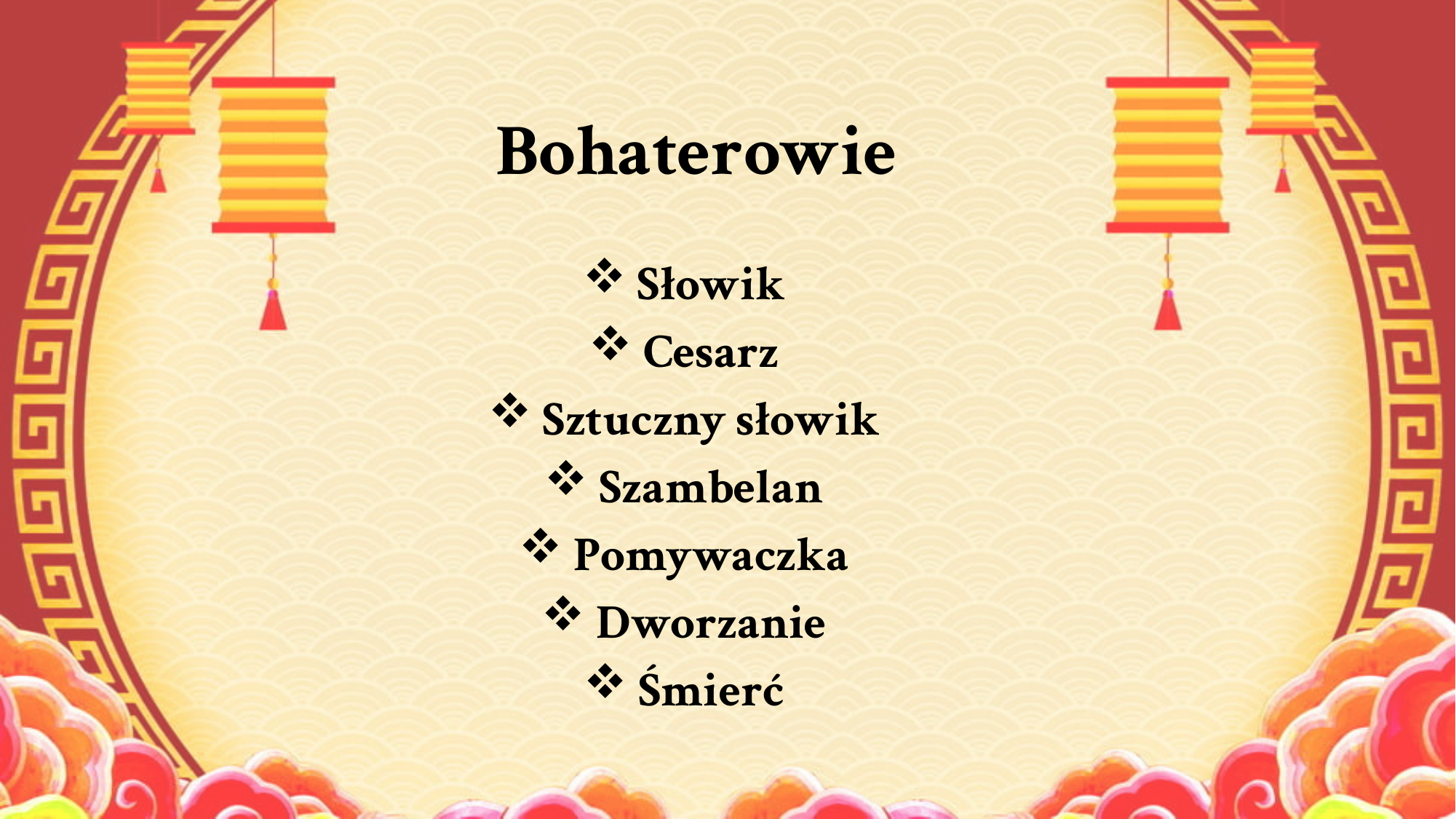

# Bohaterowie
 Słowik
 Cesarz
 Sztuczny słowik
 Szambelan
 Pomywaczka
 Dworzanie
 Śmierć